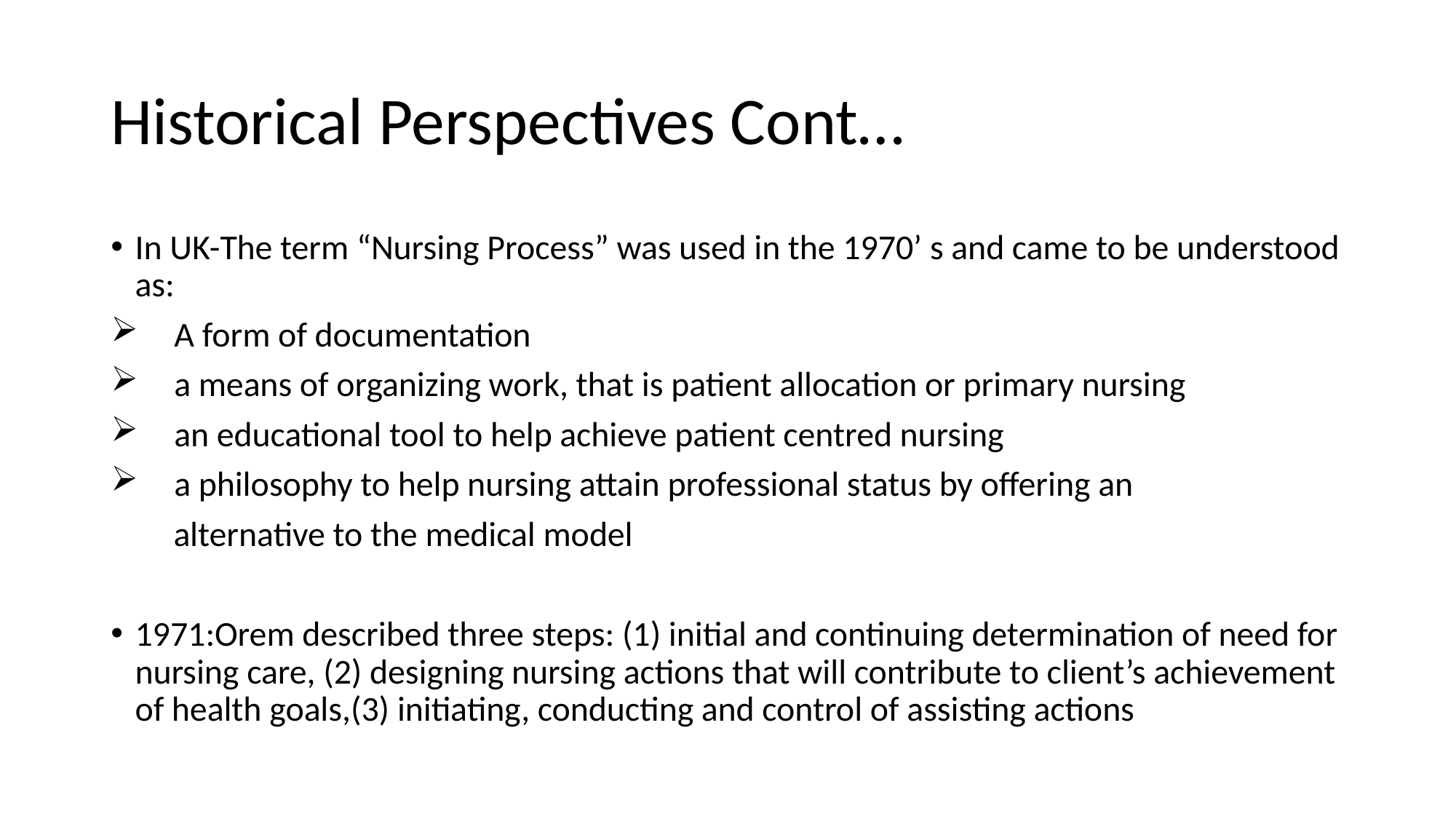

# Historical Perspectives Cont…
In UK-The term “Nursing Process” was used in the 1970’ s and came to be understood as:
     A form of documentation
     a means of organizing work, that is patient allocation or primary nursing
     an educational tool to help achieve patient centred nursing
     a philosophy to help nursing attain professional status by offering an
        alternative to the medical model

1971:Orem described three steps: (1) initial and continuing determination of need for nursing care, (2) designing nursing actions that will contribute to client’s achievement of health goals,(3) initiating, conducting and control of assisting actions